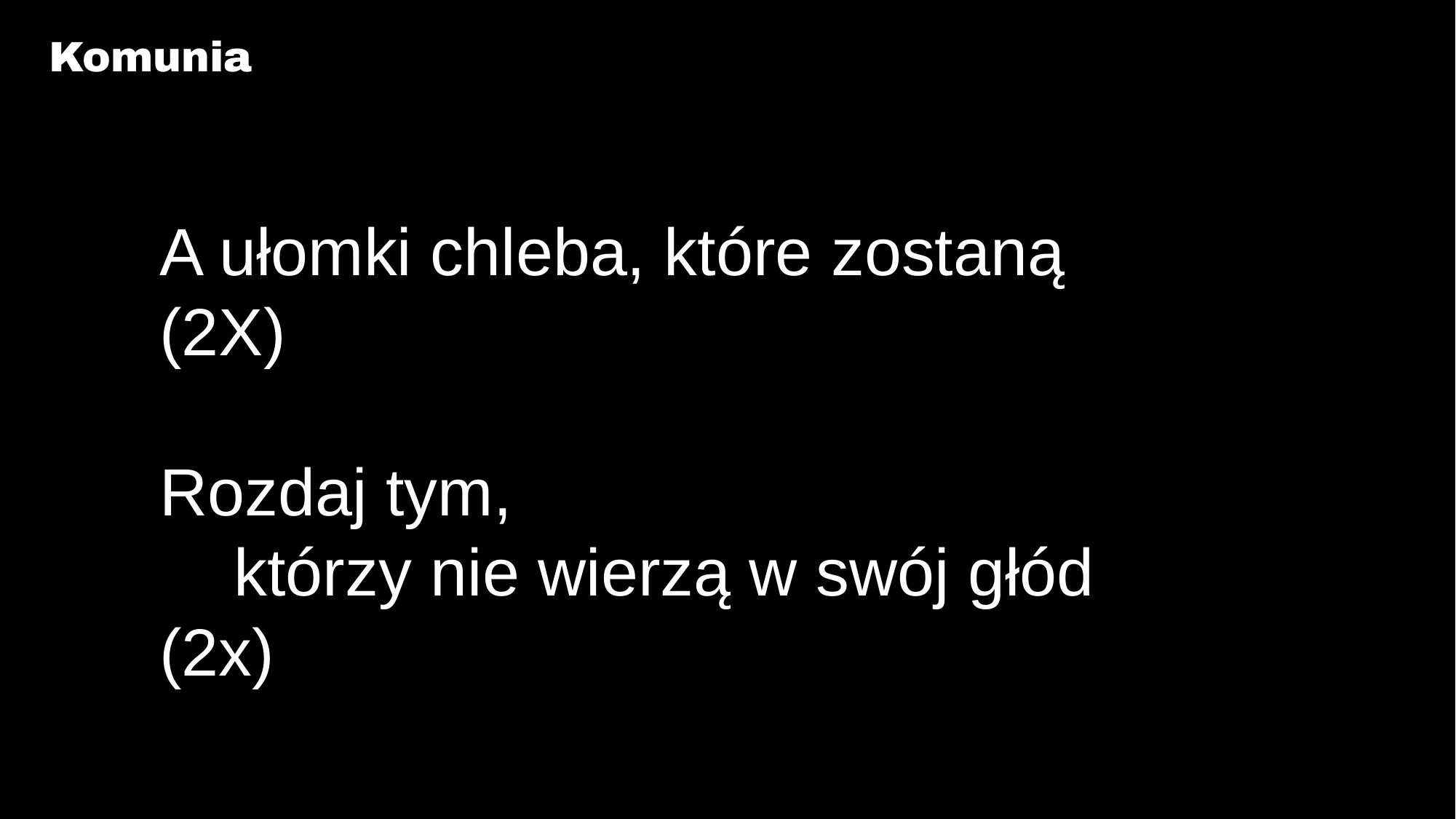

Komunia
A ułomki chleba, które zostaną (2X)
Rozdaj tym,
    którzy nie wierzą w swój głód (2x)